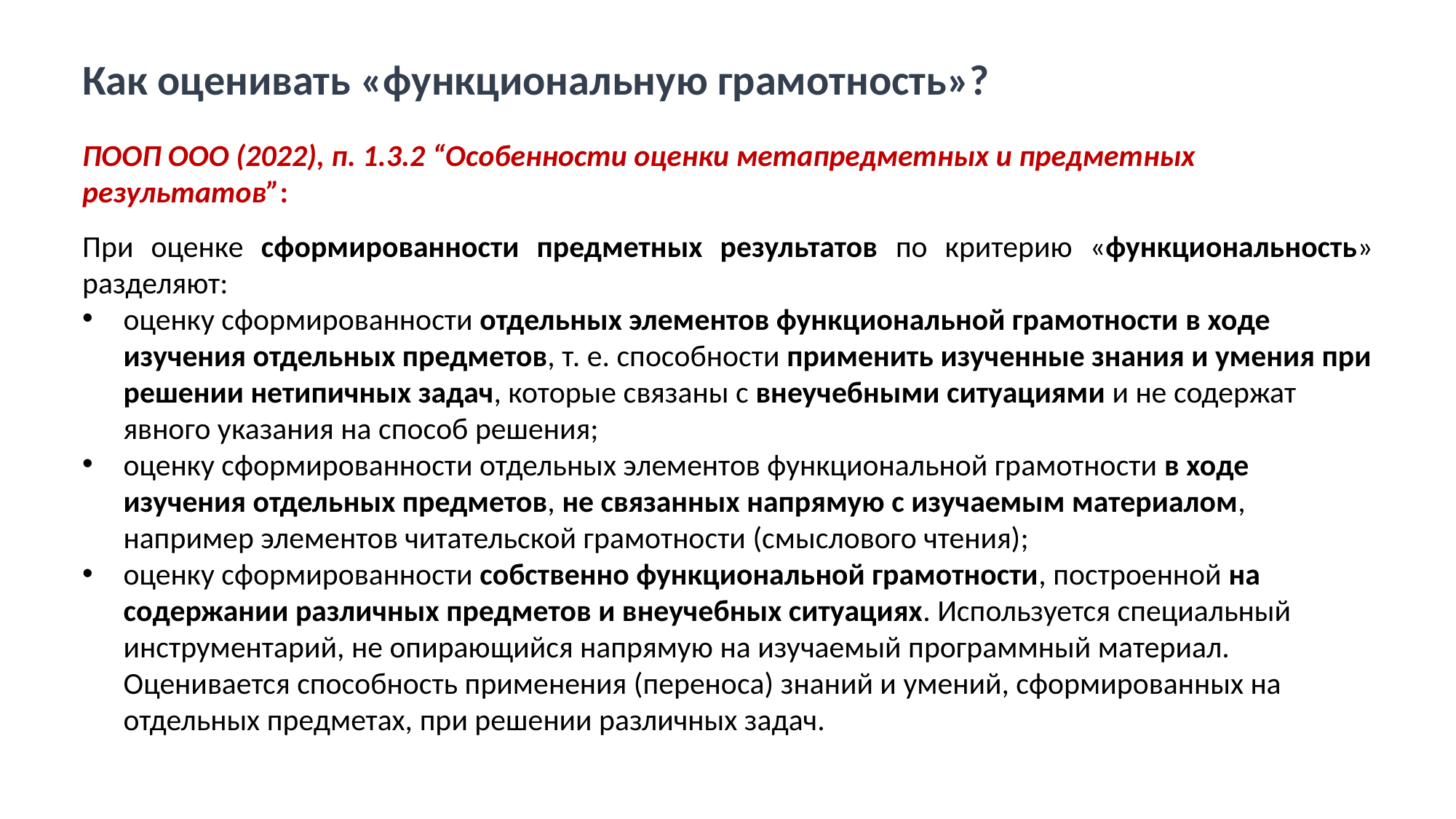

Как оценивать «функциональную грамотность»?
ПООП ООО (2022), п. 1.3.2 “Особенности оценки метапредметных и предметных результатов”:
При оценке сформированности предметных результатов по критерию «функциональность» разделяют:
оценку сформированности отдельных элементов функциональной грамотности в ходе изучения отдельных предметов, т. е. способности применить изученные знания и умения при решении нетипичных задач, которые связаны с внеучебными ситуациями и не содержат явного указания на способ решения;
оценку сформированности отдельных элементов функциональной грамотности в ходе изучения отдельных предметов, не связанных напрямую с изучаемым материалом, например элементов читательской грамотности (смыслового чтения);
оценку сформированности собственно функциональной грамотности, построенной на содержании различных предметов и внеучебных ситуациях. Используется специальный инструментарий, не опирающийся напрямую на изучаемый программный материал. Оценивается способность применения (переноса) знаний и умений, сформированных на отдельных предметах, при решении различных задач.